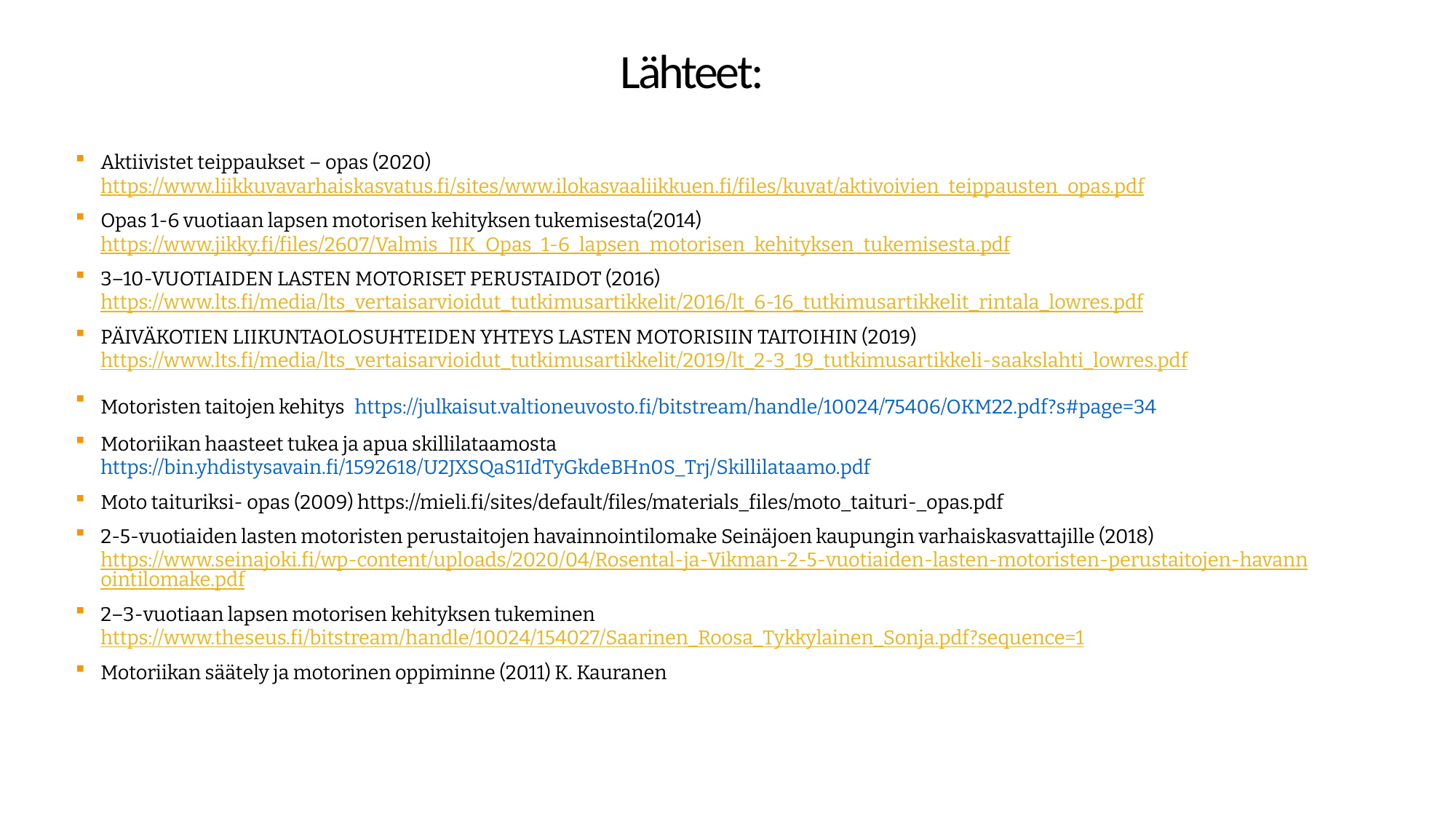

# Lähteet:
Aktiivistet teippaukset – opas (2020) https://www.liikkuvavarhaiskasvatus.fi/sites/www.ilokasvaaliikkuen.fi/files/kuvat/aktivoivien_teippausten_opas.pdf
Opas 1-6 vuotiaan lapsen motorisen kehityksen tukemisesta(2014) https://www.jikky.fi/files/2607/Valmis_JIK_Opas_1-6_lapsen_motorisen_kehityksen_tukemisesta.pdf
3–10-VUOTIAIDEN LASTEN MOTORISET PERUSTAIDOT (2016) https://www.lts.fi/media/lts_vertaisarvioidut_tutkimusartikkelit/2016/lt_6-16_tutkimusartikkelit_rintala_lowres.pdf
PÄIVÄKOTIEN LIIKUNTAOLOSUHTEIDEN YHTEYS LASTEN MOTORISIIN TAITOIHIN (2019) https://www.lts.fi/media/lts_vertaisarvioidut_tutkimusartikkelit/2019/lt_2-3_19_tutkimusartikkeli-saakslahti_lowres.pdf
Motoristen taitojen kehitys  https://julkaisut.valtioneuvosto.fi/bitstream/handle/10024/75406/OKM22.pdf?s#page=34
Motoriikan haasteet tukea ja apua skillilataamosta https://bin.yhdistysavain.fi/1592618/U2JXSQaS1IdTyGkdeBHn0S_Trj/Skillilataamo.pdf
Moto taituriksi- opas (2009) https://mieli.fi/sites/default/files/materials_files/moto_taituri-_opas.pdf
2-5-vuotiaiden lasten motoristen perustaitojen havainnointilomake Seinäjoen kaupungin varhaiskasvattajille (2018) https://www.seinajoki.fi/wp-content/uploads/2020/04/Rosental-ja-Vikman-2-5-vuotiaiden-lasten-motoristen-perustaitojen-havannointilomake.pdf
2–3-vuotiaan lapsen motorisen kehityksen tukeminen  https://www.theseus.fi/bitstream/handle/10024/154027/Saarinen_Roosa_Tykkylainen_Sonja.pdf?sequence=1
Motoriikan säätely ja motorinen oppiminne (2011) K. Kauranen